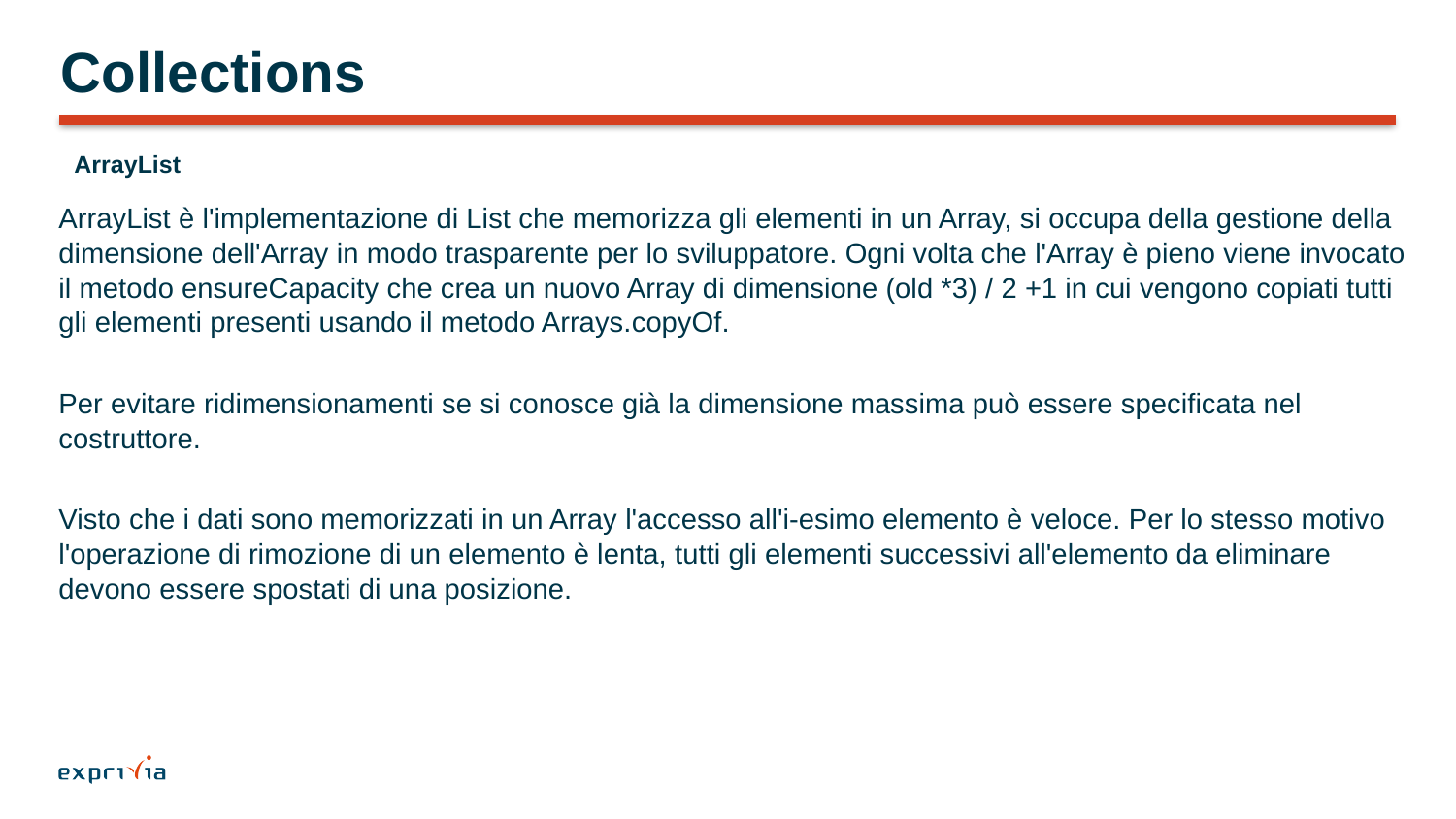

# Collections
ArrayList
ArrayList è l'implementazione di List che memorizza gli elementi in un Array, si occupa della gestione della dimensione dell'Array in modo trasparente per lo sviluppatore. Ogni volta che l'Array è pieno viene invocato il metodo ensureCapacity che crea un nuovo Array di dimensione (old *3) / 2 +1 in cui vengono copiati tutti gli elementi presenti usando il metodo Arrays.copyOf.

Per evitare ridimensionamenti se si conosce già la dimensione massima può essere specificata nel costruttore.

Visto che i dati sono memorizzati in un Array l'accesso all'i-esimo elemento è veloce. Per lo stesso motivo l'operazione di rimozione di un elemento è lenta, tutti gli elementi successivi all'elemento da eliminare devono essere spostati di una posizione.